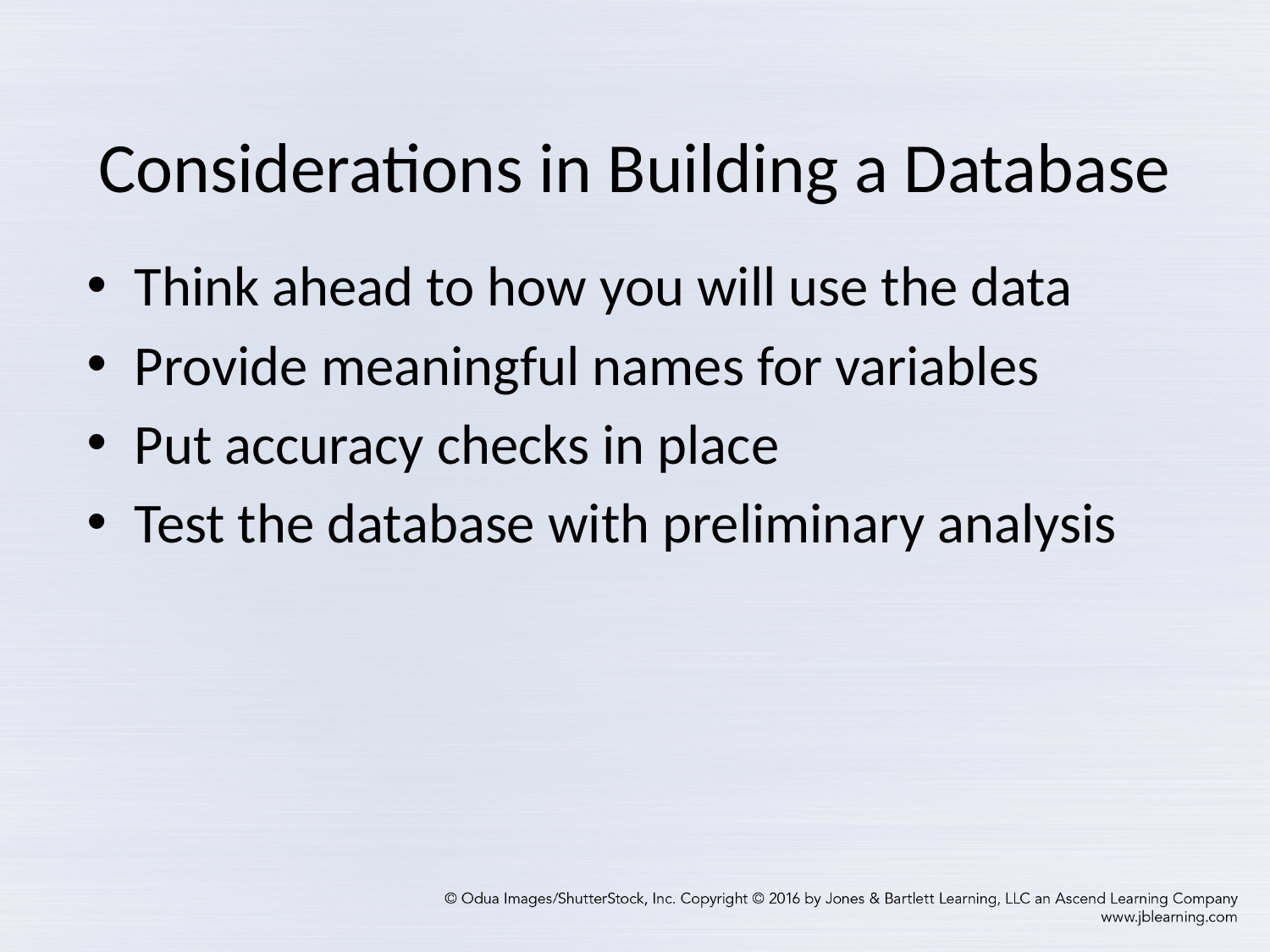

# Considerations in Building a Database
Think ahead to how you will use the data
Provide meaningful names for variables
Put accuracy checks in place
Test the database with preliminary analysis